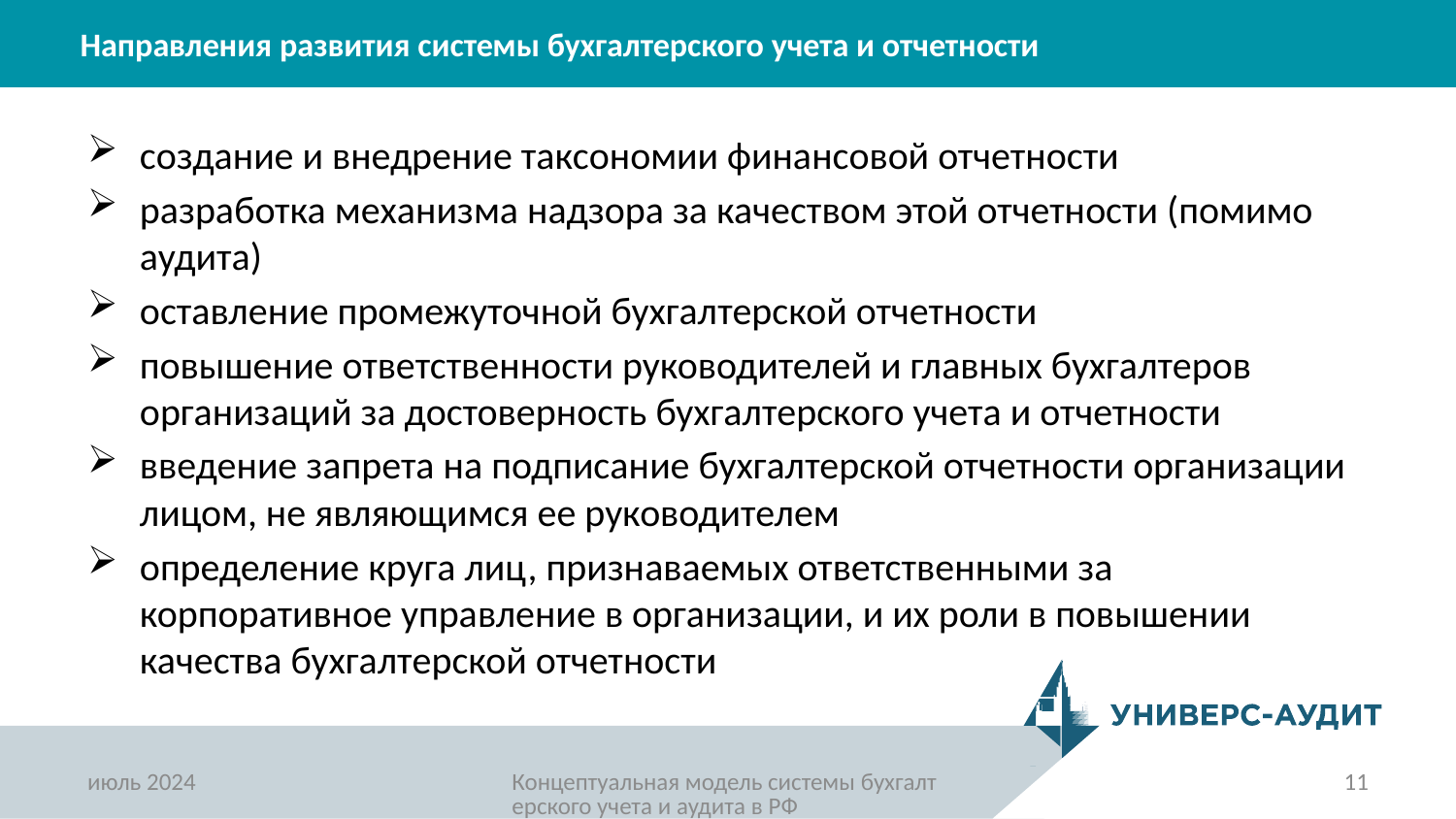

# Направления развития системы бухгалтерского учета и отчетности
создание и внедрение таксономии финансовой отчетности
разработка механизма надзора за качеством этой отчетности (помимо аудита)
оставление промежуточной бухгалтерской отчетности
повышение ответственности руководителей и главных бухгалтеров организаций за достоверность бухгалтерского учета и отчетности
введение запрета на подписание бухгалтерской отчетности организации лицом, не являющимся ее руководителем
определение круга лиц, признаваемых ответственными за корпоративное управление в организации, и их роли в повышении качества бухгалтерской отчетности
июль 2024
Концептуальная модель системы бухгалтерского учета и аудита в РФ
11